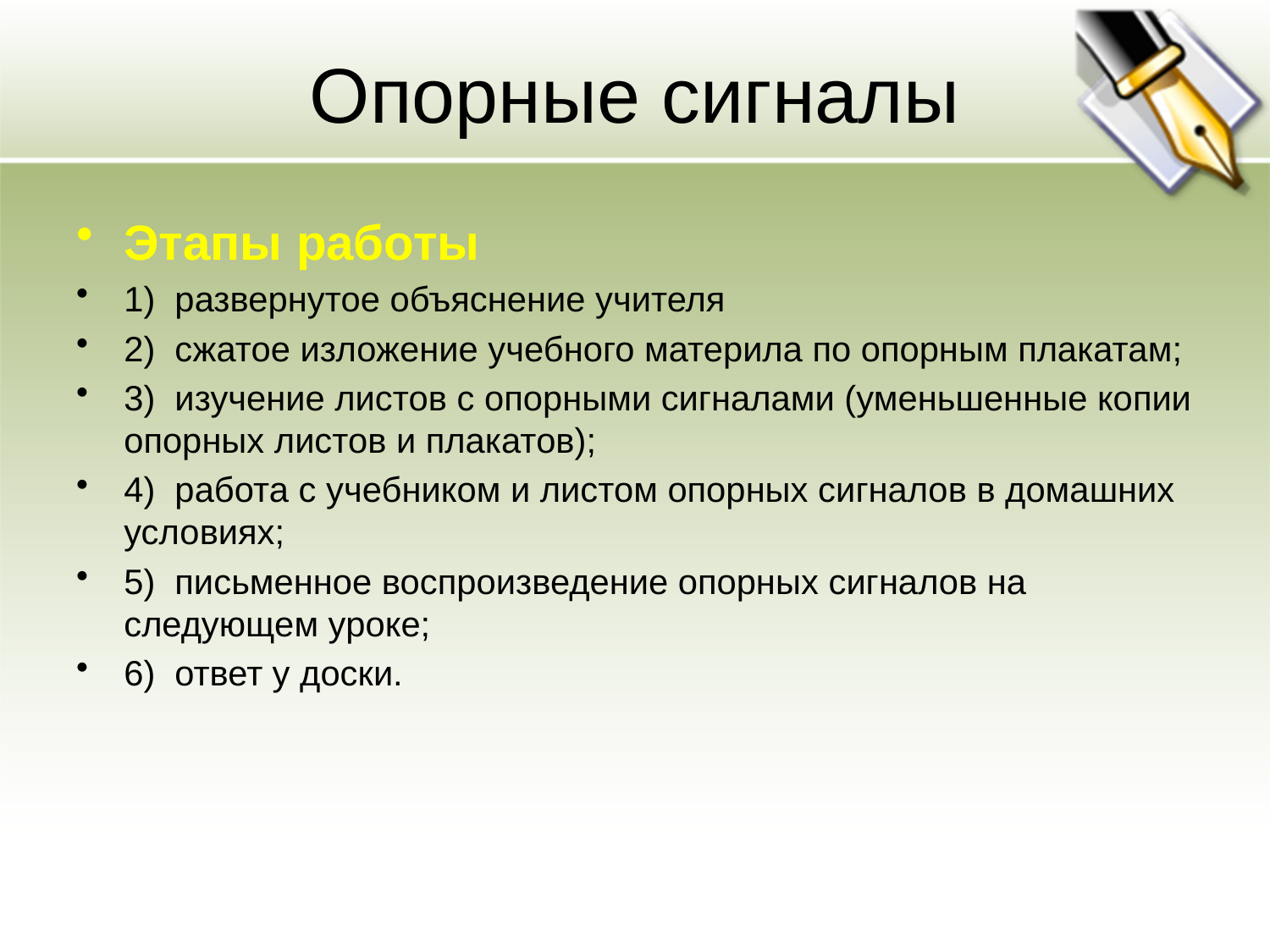

# Опорные сигналы

Этапы работы
1)  развернутое объяснение учителя
2)  сжатое изложение учебного материла по опорным плакатам;
3)  изучение листов с опорными сигналами (уменьшенные копии опорных листов и плакатов);
4)  работа с учебником и листом опорных сигналов в домашних условиях;
5)  письменное воспроизведение опорных сигналов на следующем уроке;
6)  ответ у доски.